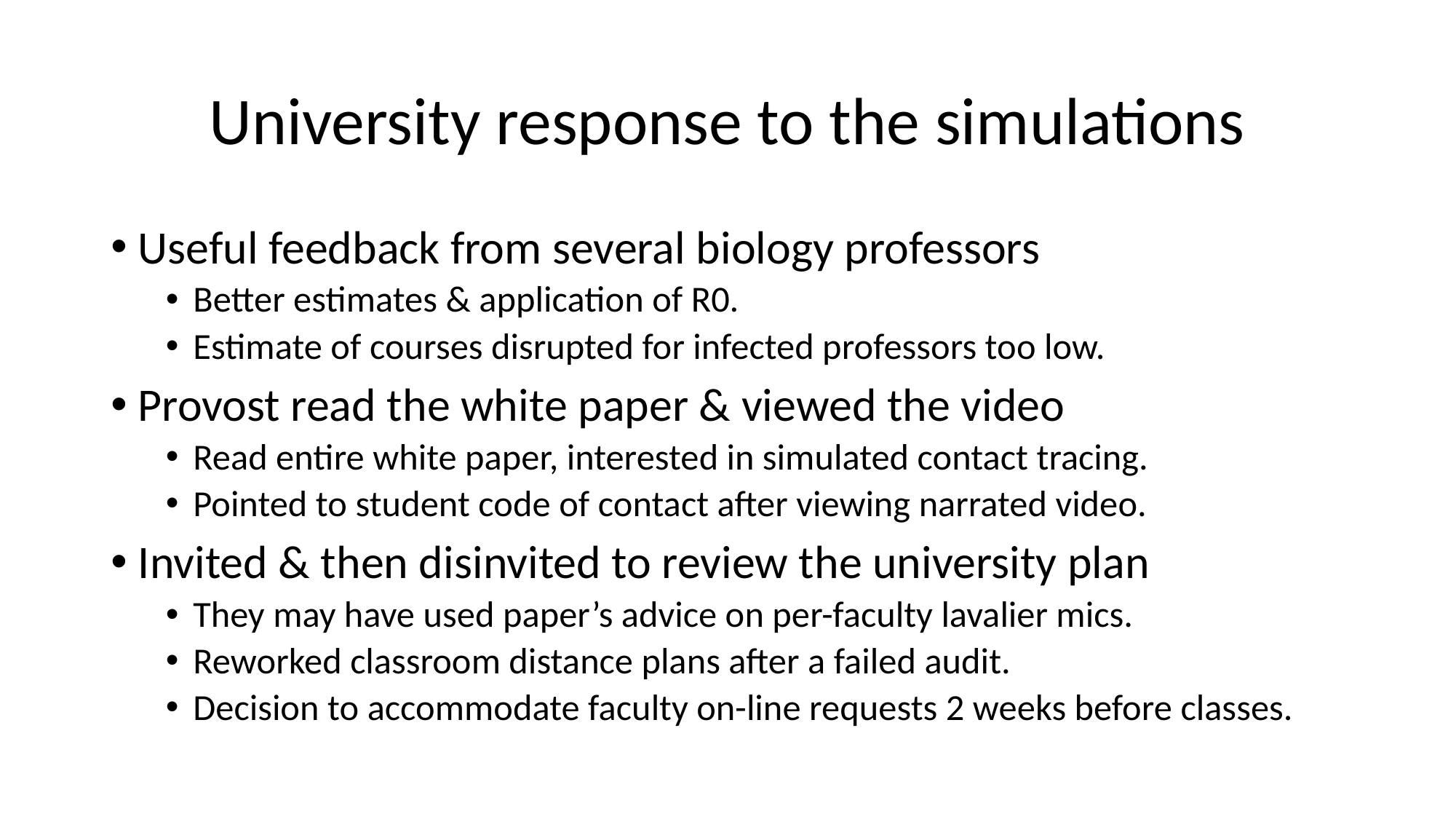

# University response to the simulations
Useful feedback from several biology professors
Better estimates & application of R0.
Estimate of courses disrupted for infected professors too low.
Provost read the white paper & viewed the video
Read entire white paper, interested in simulated contact tracing.
Pointed to student code of contact after viewing narrated video.
Invited & then disinvited to review the university plan
They may have used paper’s advice on per-faculty lavalier mics.
Reworked classroom distance plans after a failed audit.
Decision to accommodate faculty on-line requests 2 weeks before classes.